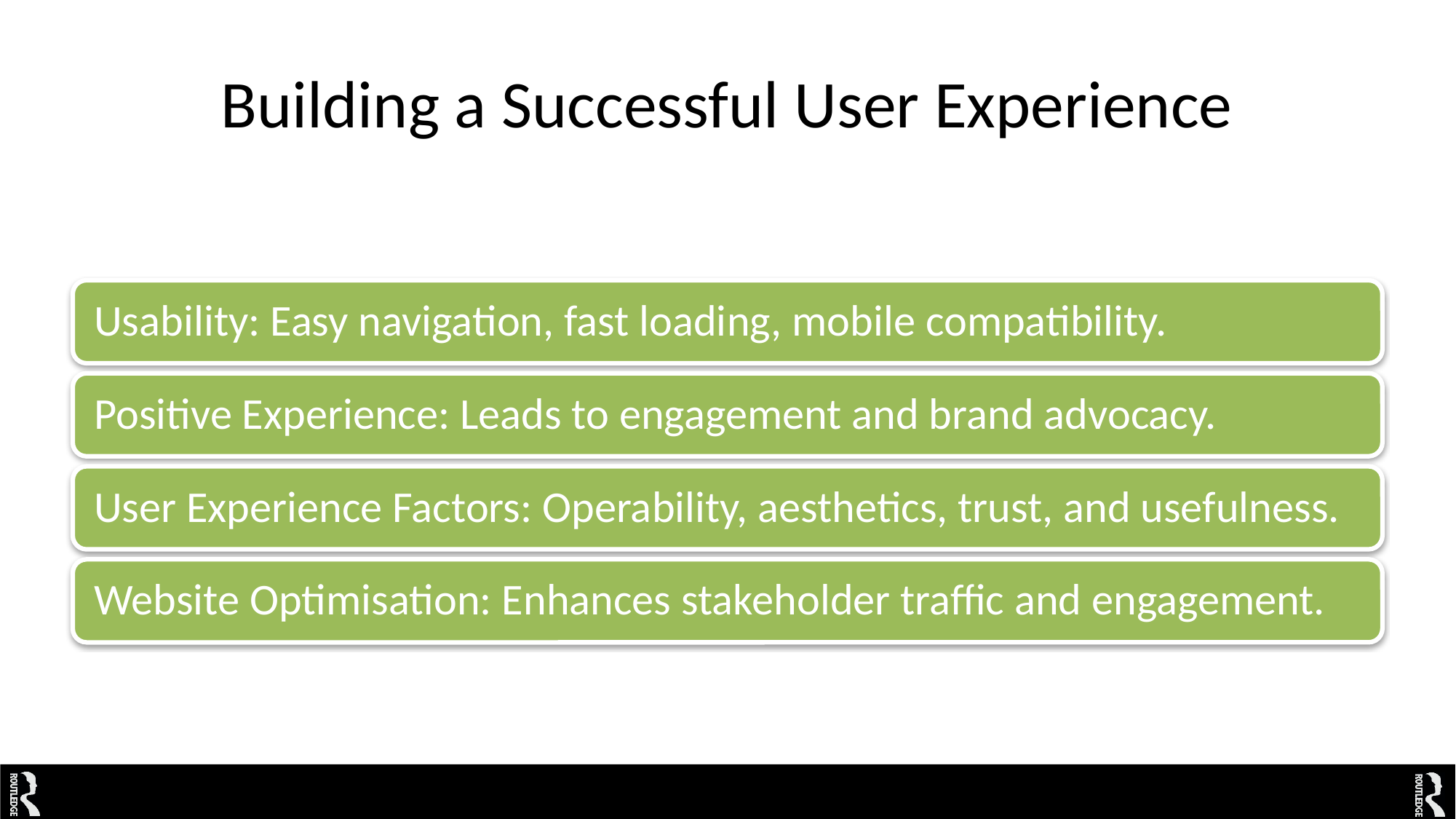

# Building a Successful User Experience
Usability: Easy navigation, fast loading, mobile compatibility.
Positive Experience: Leads to engagement and brand advocacy.
User Experience Factors: Operability, aesthetics, trust, and usefulness.
Website Optimisation: Enhances stakeholder traffic and engagement.